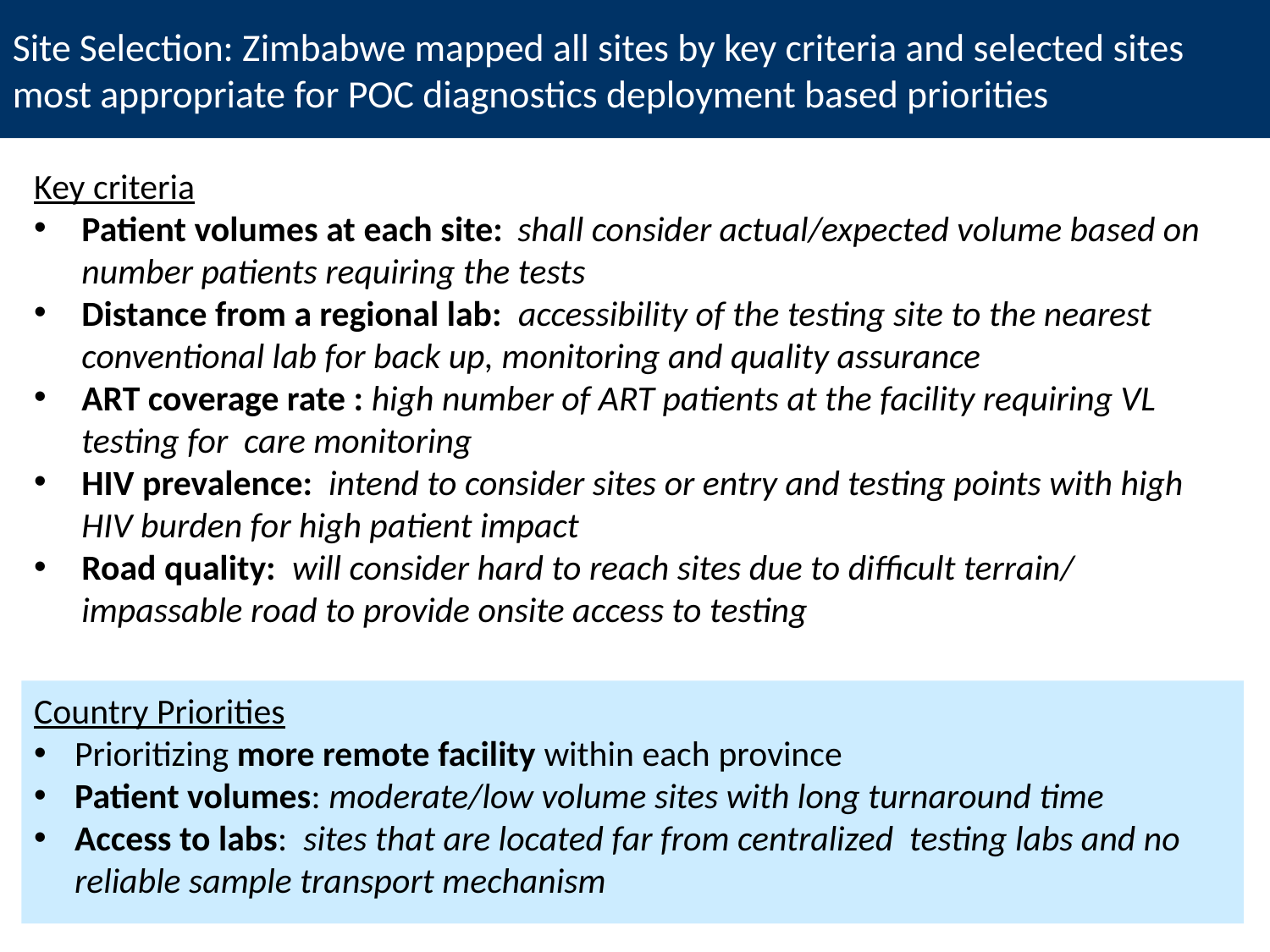

Site Selection: Zimbabwe mapped all sites by key criteria and selected sites most appropriate for POC diagnostics deployment based priorities
Key criteria
Patient volumes at each site:  shall consider actual/expected volume based on number patients requiring the tests
Distance from a regional lab:  accessibility of the testing site to the nearest conventional lab for back up, monitoring and quality assurance
ART coverage rate : high number of ART patients at the facility requiring VL testing for  care monitoring
HIV prevalence:  intend to consider sites or entry and testing points with high HIV burden for high patient impact
Road quality:  will consider hard to reach sites due to difficult terrain/ impassable road to provide onsite access to testing

Country Priorities
Prioritizing more remote facility within each province
Patient volumes: moderate/low volume sites with long turnaround time
Access to labs:  sites that are located far from centralized  testing labs and no reliable sample transport mechanism